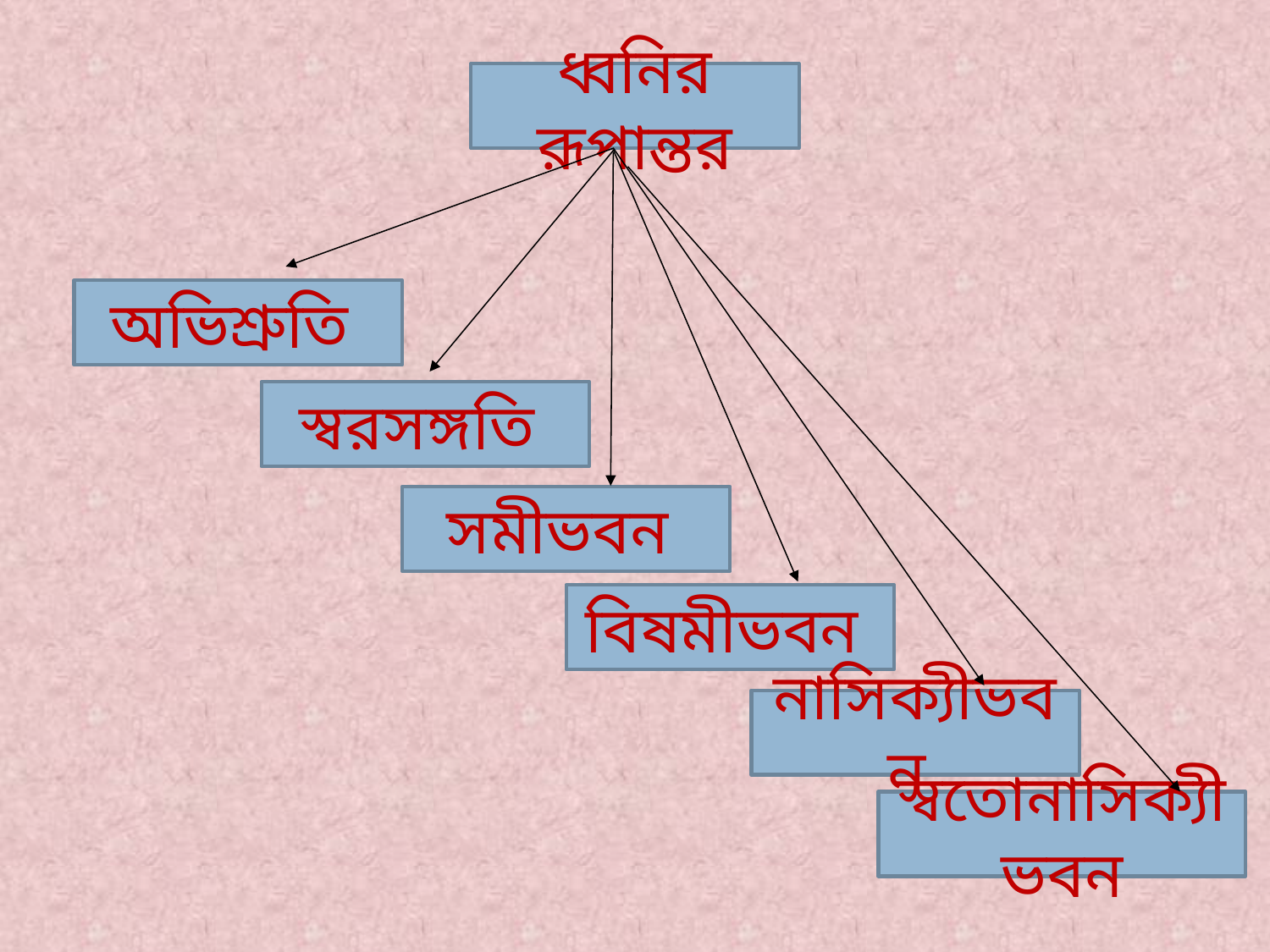

ধ্বনির রূপান্তর
অভিশ্রুতি
স্বরসঙ্গতি
সমীভবন
বিষমীভবন
নাসিক্যীভবন
স্বতোনাসিক্যীভবন